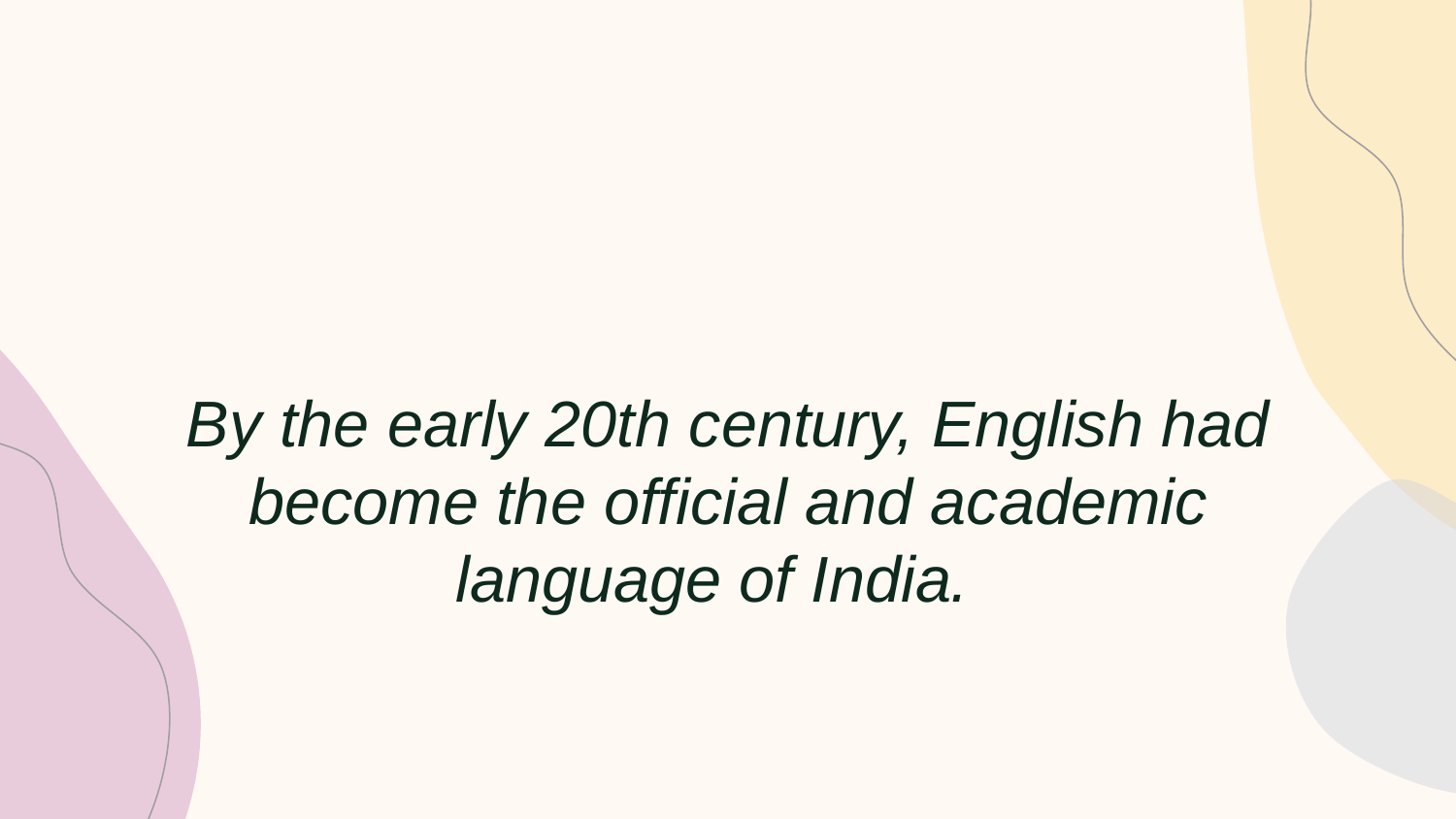

#

By the early 20th century, English had become the official and academic language of India.